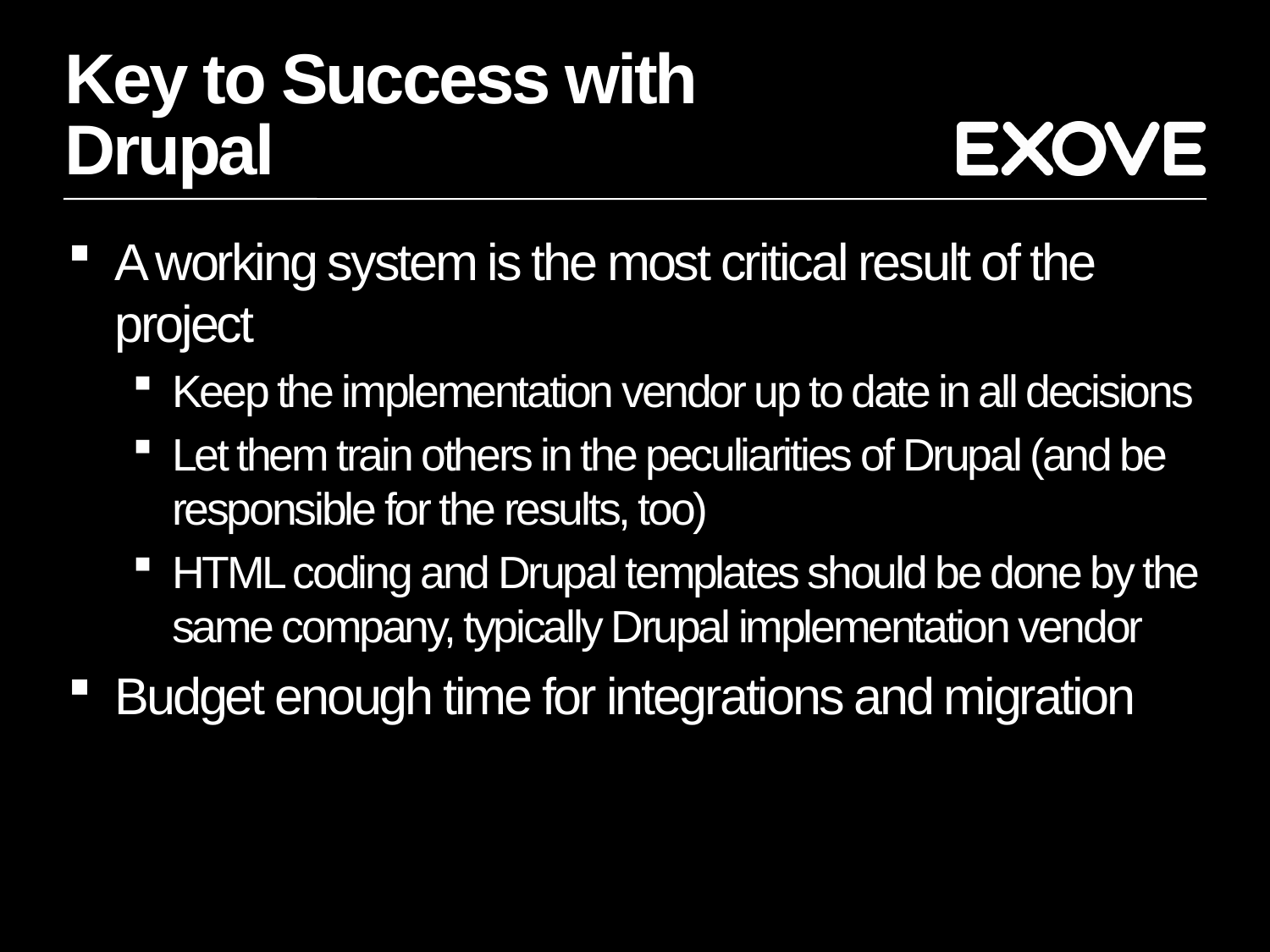

# Key to Success with Drupal
A working system is the most critical result of the project
Keep the implementation vendor up to date in all decisions
Let them train others in the peculiarities of Drupal (and be responsible for the results, too)
HTML coding and Drupal templates should be done by the same company, typically Drupal implementation vendor
Budget enough time for integrations and migration